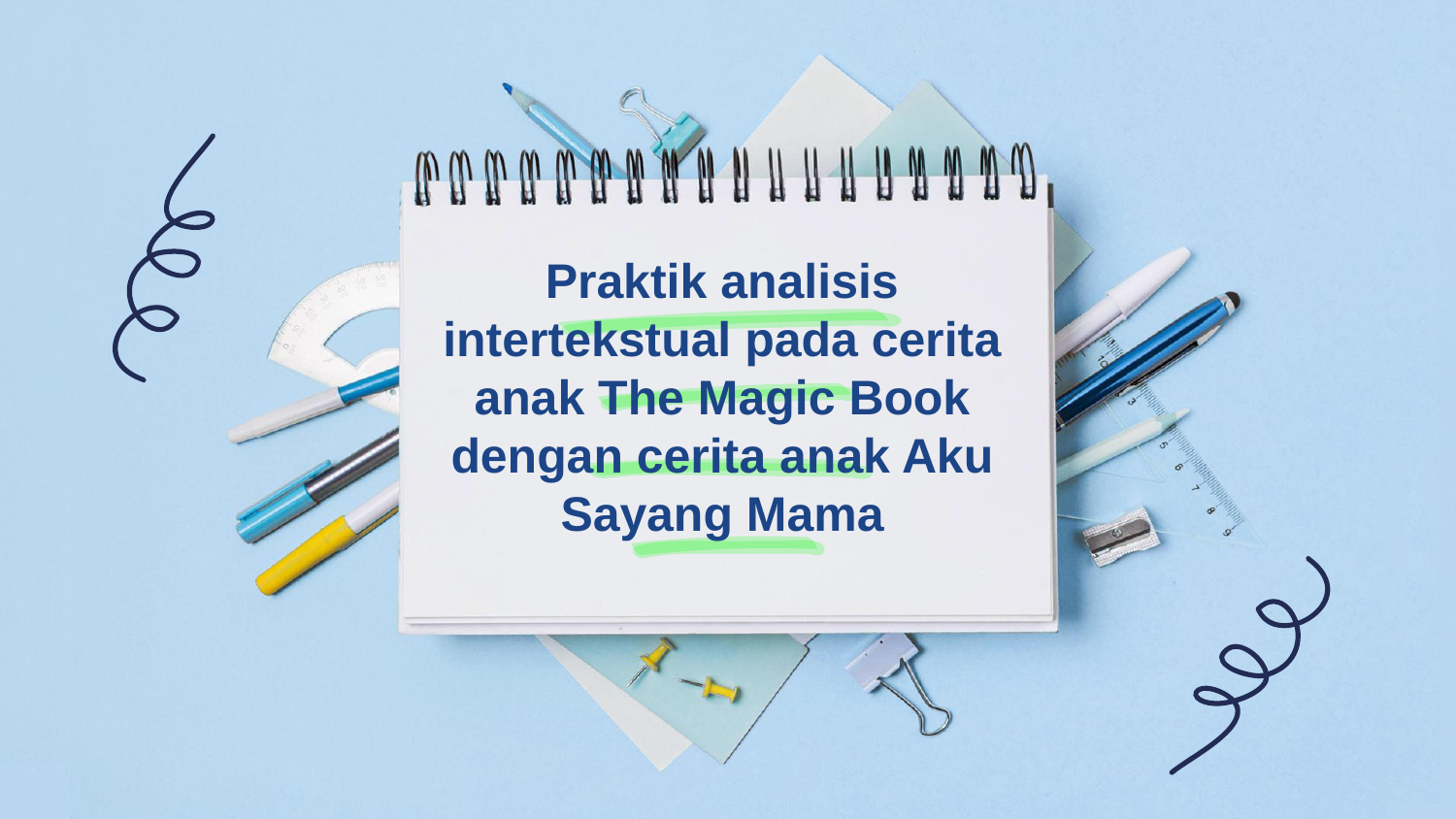

# Praktik analisis intertekstual pada cerita anak The Magic Book dengan cerita anak Aku Sayang Mama